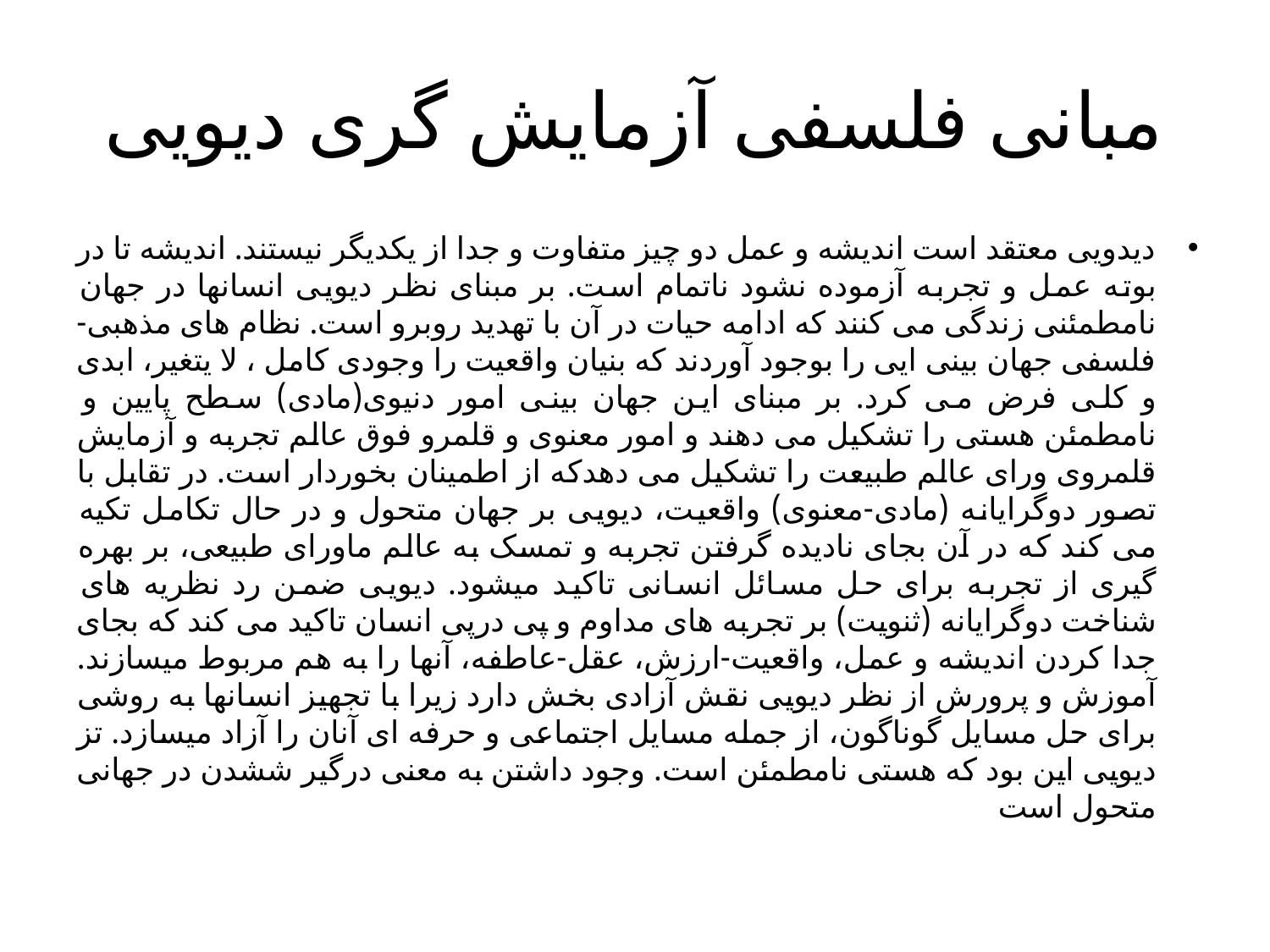

# مبانی فلسفی آزمایش گری دیویی
دیدویی معتقد است اندیشه و عمل دو چیز متفاوت و جدا از یکدیگر نیستند. اندیشه تا در بوته عمل و تجربه آزموده نشود ناتمام است. بر مبنای نظر دیویی انسانها در جهان نامطمئنی زندگی می کنند که ادامه حیات در آن با تهدید روبرو است. نظام های مذهبی- فلسفی جهان بینی ایی را بوجود آوردند که بنیان واقعیت را وجودی کامل ، لا یتغیر، ابدی و کلی فرض می کرد. بر مبنای این جهان بینی امور دنیوی(مادی) سطح پایین و نامطمئن هستی را تشکیل می دهند و امور معنوی و قلمرو فوق عالم تجربه و آزمایش قلمروی ورای عالم طبیعت را تشکیل می دهدکه از اطمینان بخوردار است. در تقابل با تصور دوگرایانه (مادی-معنوی) واقعیت، دیویی بر جهان متحول و در حال تکامل تکیه می کند که در آن بجای نادیده گرفتن تجربه و تمسک به عالم ماورای طبیعی، بر بهره گیری از تجربه برای حل مسائل انسانی تاکید میشود. دیویی ضمن رد نظریه های شناخت دوگرایانه (ثنویت) بر تجربه های مداوم و پی درپی انسان تاکید می کند که بجای جدا کردن اندیشه و عمل، واقعیت-ارزش، عقل-عاطفه، آنها را به هم مربوط میسازند. آموزش و پرورش از نظر دیویی نقش آزادی بخش دارد زیرا با تجهیز انسانها به روشی برای حل مسایل گوناگون، از جمله مسایل اجتماعی و حرفه ای آنان را آزاد میسازد. تز دیویی این بود که هستی نامطمئن است. وجود داشتن به معنی درگیر ششدن در جهانی متحول است